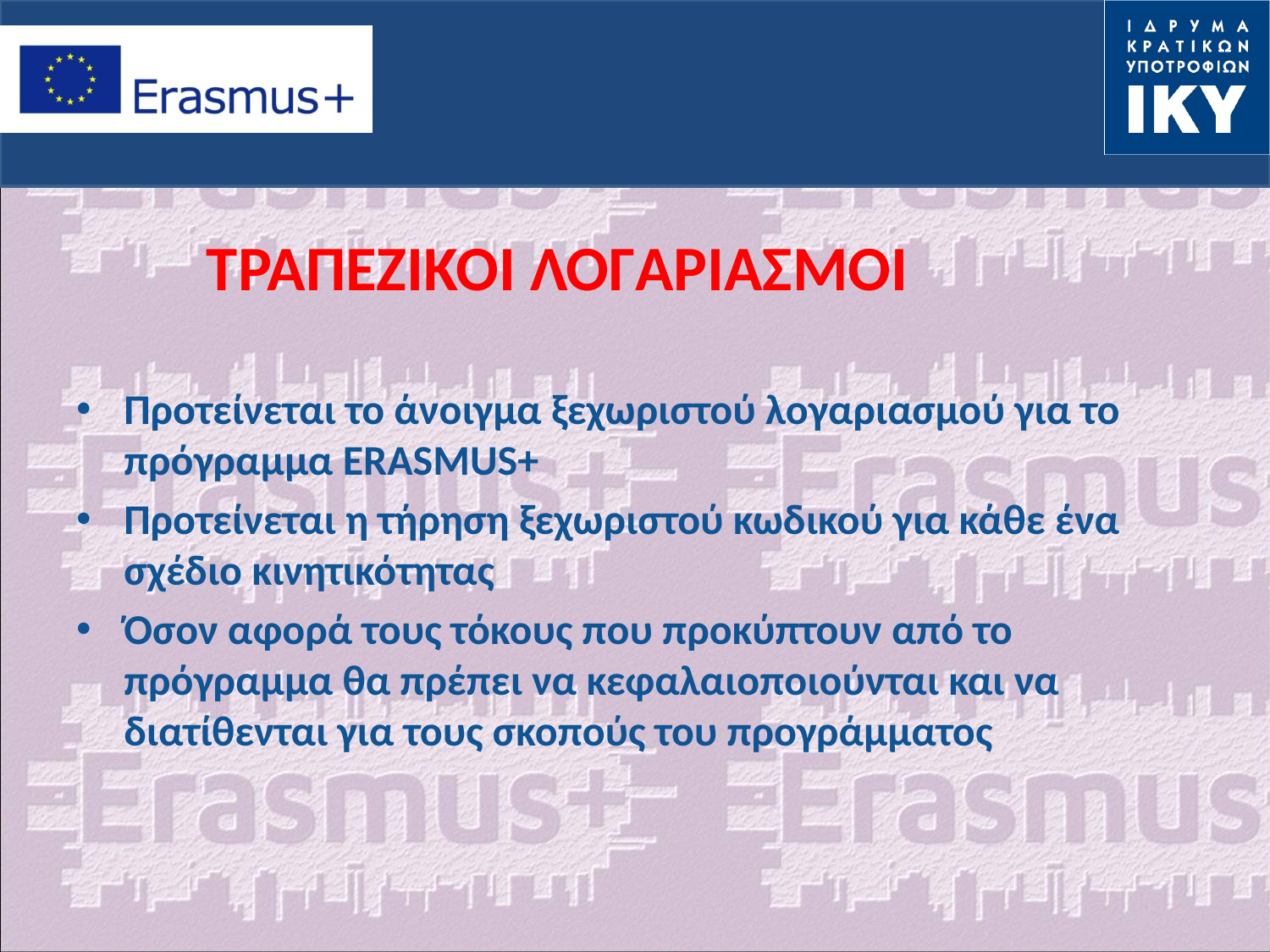

# ΤΡΑΠΕΖΙΚΟΙ ΛΟΓΑΡΙΑΣΜΟΙ
Προτείνεται το άνοιγμα ξεχωριστού λογαριασμού για το πρόγραμμα ERASMUS+
Προτείνεται η τήρηση ξεχωριστού κωδικού για κάθε ένα σχέδιο κινητικότητας
Όσον αφορά τους τόκους που προκύπτουν από το πρόγραμμα θα πρέπει να κεφαλαιοποιούνται και να διατίθενται για τους σκοπούς του προγράμματος